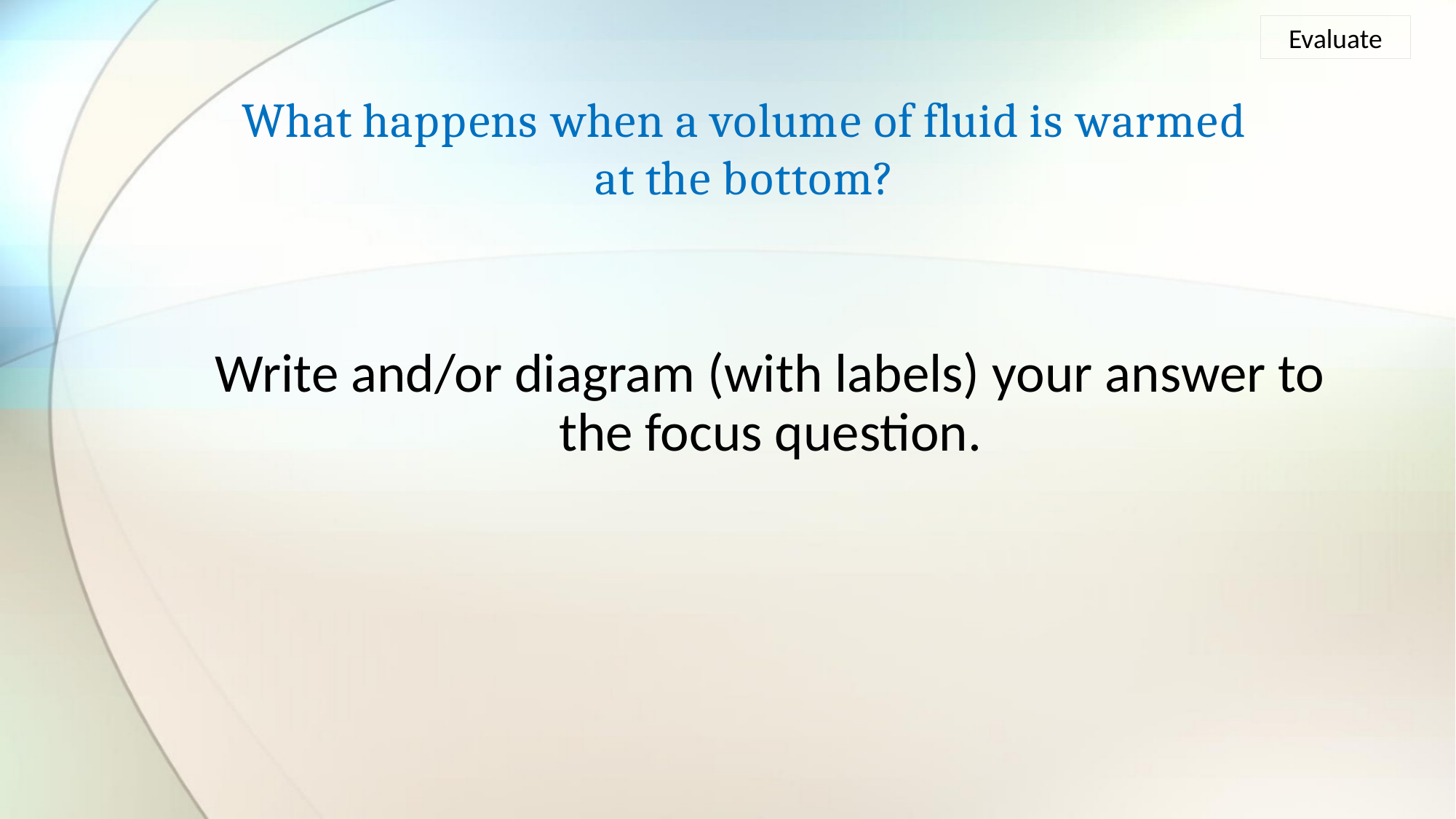

Evaluate
# What happens when a volume of fluid is warmed at the bottom?
Write and/or diagram (with labels) your answer to the focus question.